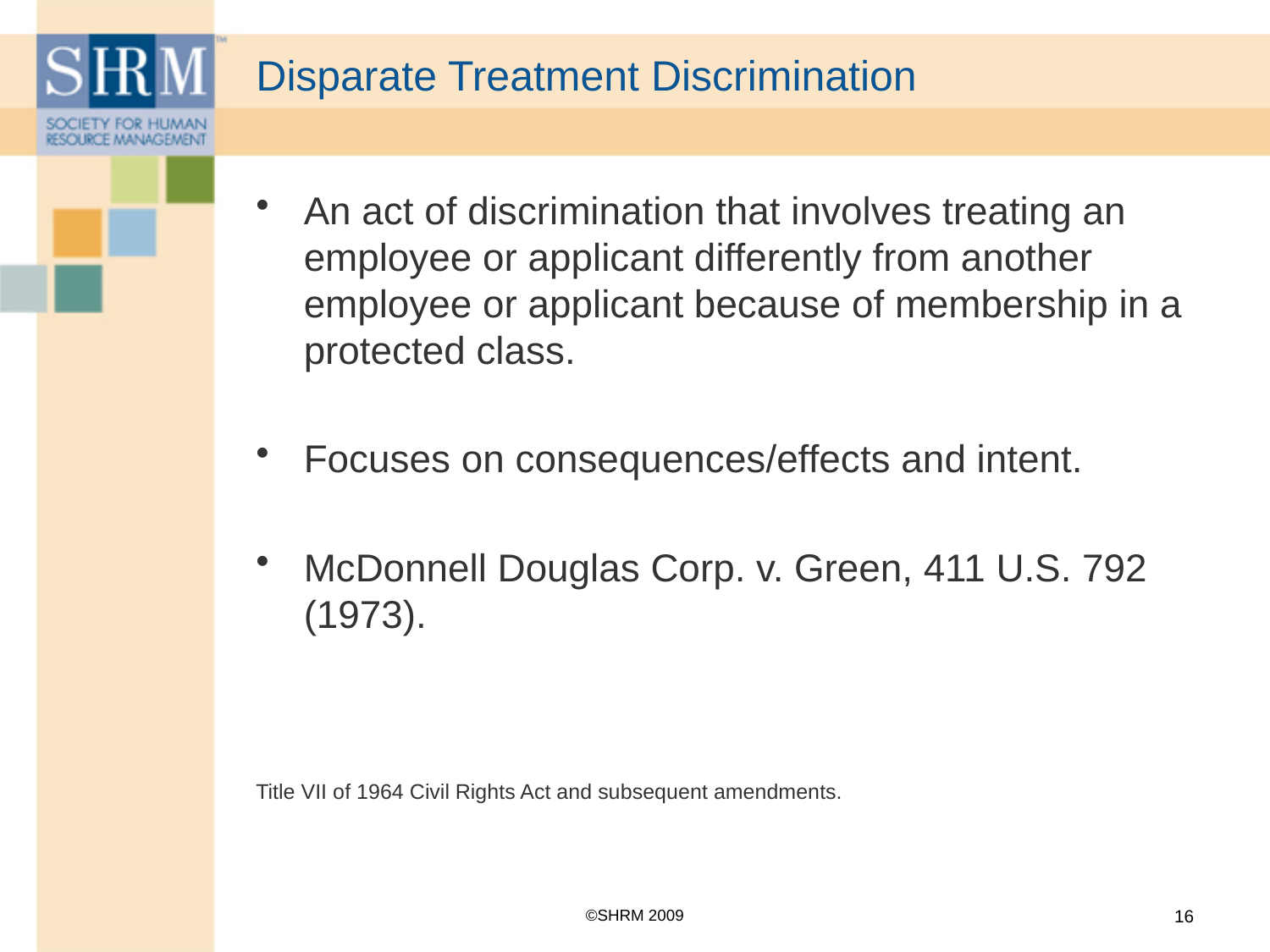

# Disparate Treatment Discrimination
An act of discrimination that involves treating an employee or applicant differently from another employee or applicant because of membership in a protected class.

Focuses on consequences/effects and intent.

McDonnell Douglas Corp. v. Green, 411 U.S. 792 (1973).

Title VII of 1964 Civil Rights Act and subsequent amendments.
©SHRM 2009
16